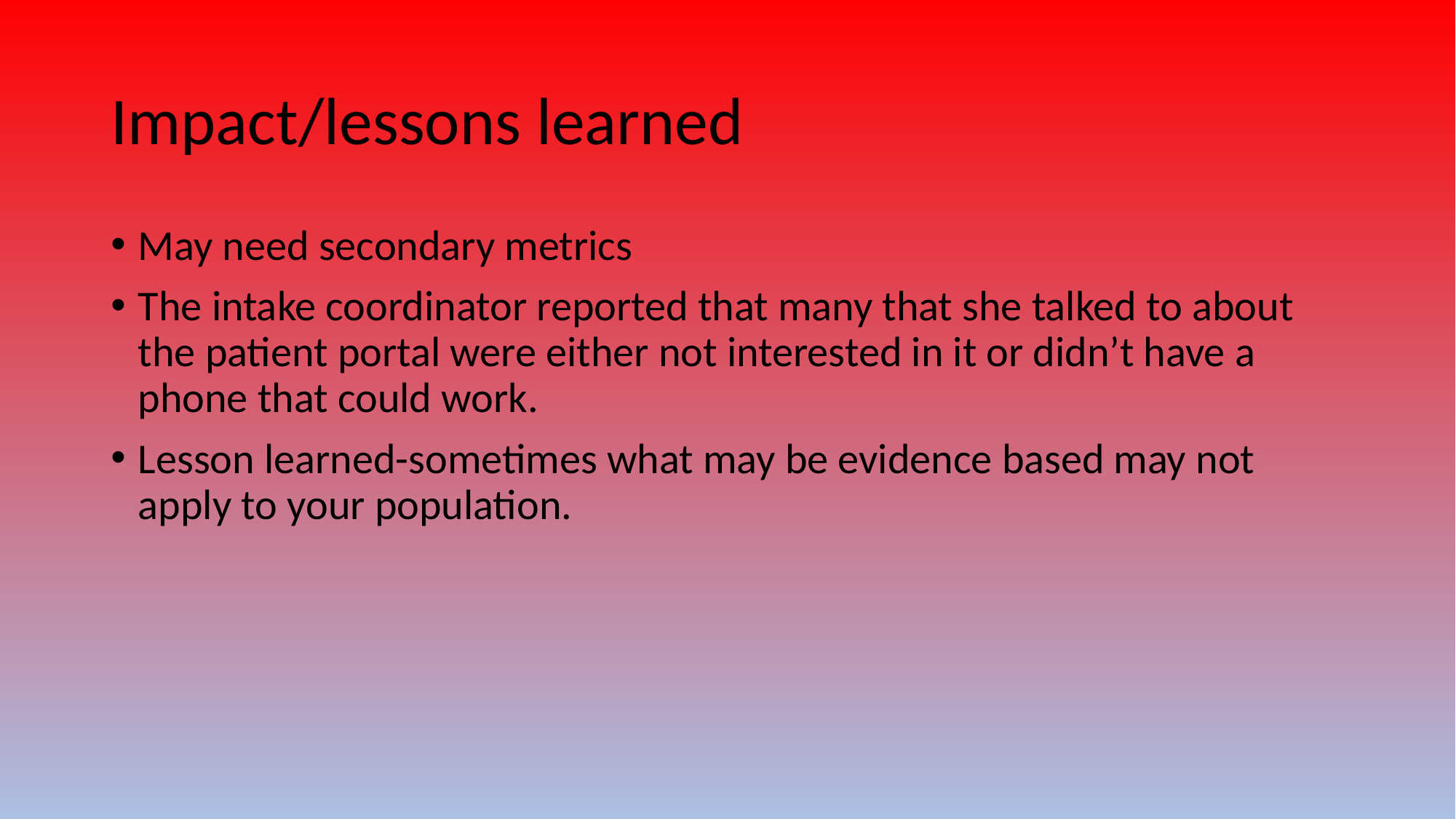

# Impact/lessons learned
May need secondary metrics
The intake coordinator reported that many that she talked to about the patient portal were either not interested in it or didn’t have a phone that could work.
Lesson learned-sometimes what may be evidence based may not apply to your population.